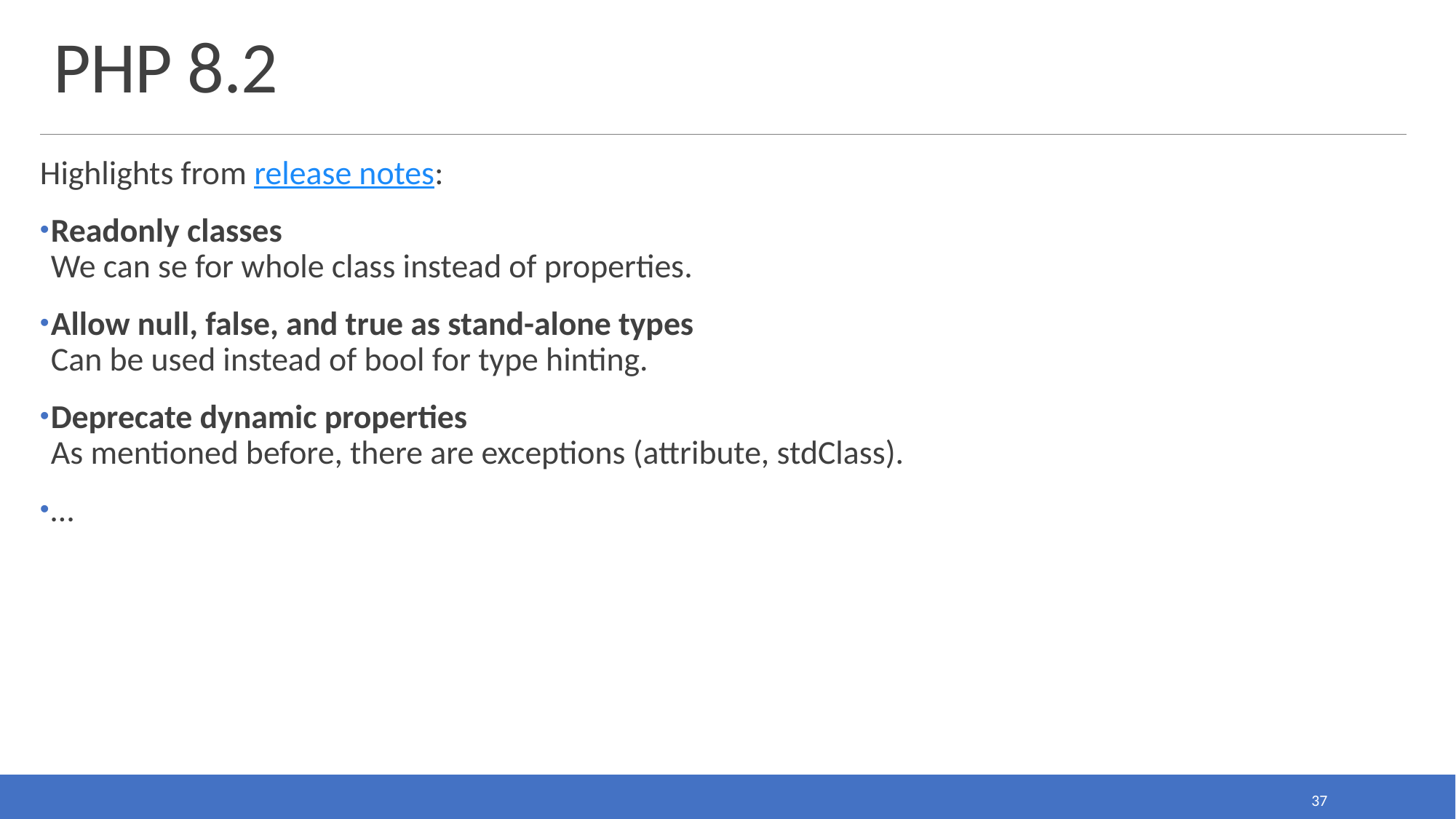

# PHP 8.2
Highlights from release notes:
Readonly classes
We can se for whole class instead of properties.
Allow null, false, and true as stand-alone types
Can be used instead of bool for type hinting.
Deprecate dynamic properties
As mentioned before, there are exceptions (attribute, stdClass).
…

37